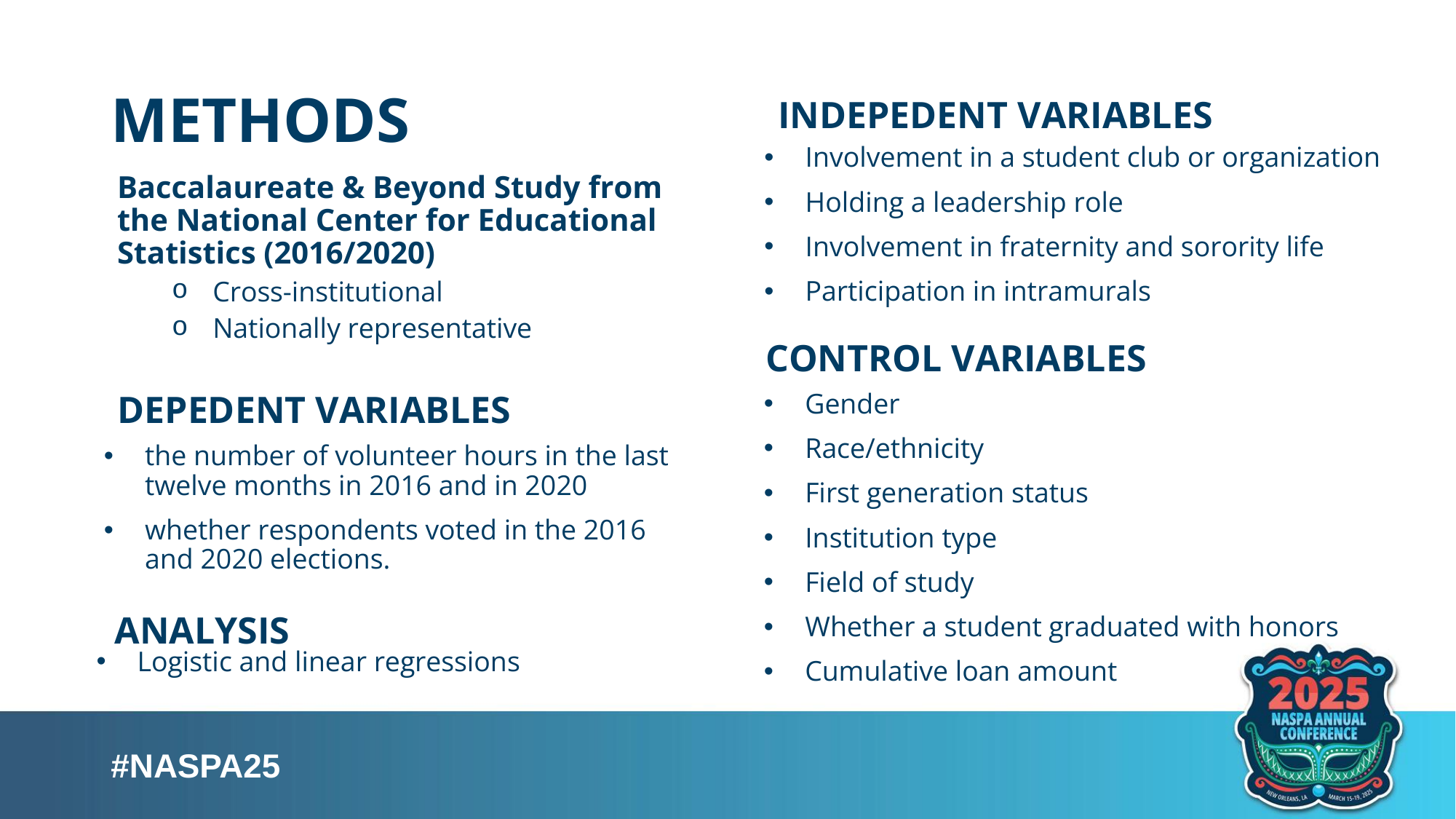

# METHODS
INDEPEDENT VARIABLES
Involvement in a student club or organization
Holding a leadership role
Involvement in fraternity and sorority life
Participation in intramurals
Baccalaureate & Beyond Study from the National Center for Educational Statistics (2016/2020)
Cross-institutional
Nationally representative

CONTROL VARIABLES
DEPEDENT VARIABLES
Gender
Race/ethnicity
First generation status
Institution type
Field of study
Whether a student graduated with honors
Cumulative loan amount
the number of volunteer hours in the last twelve months in 2016 and in 2020
whether respondents voted in the 2016 and 2020 elections.
ANALYSIS
Logistic and linear regressions